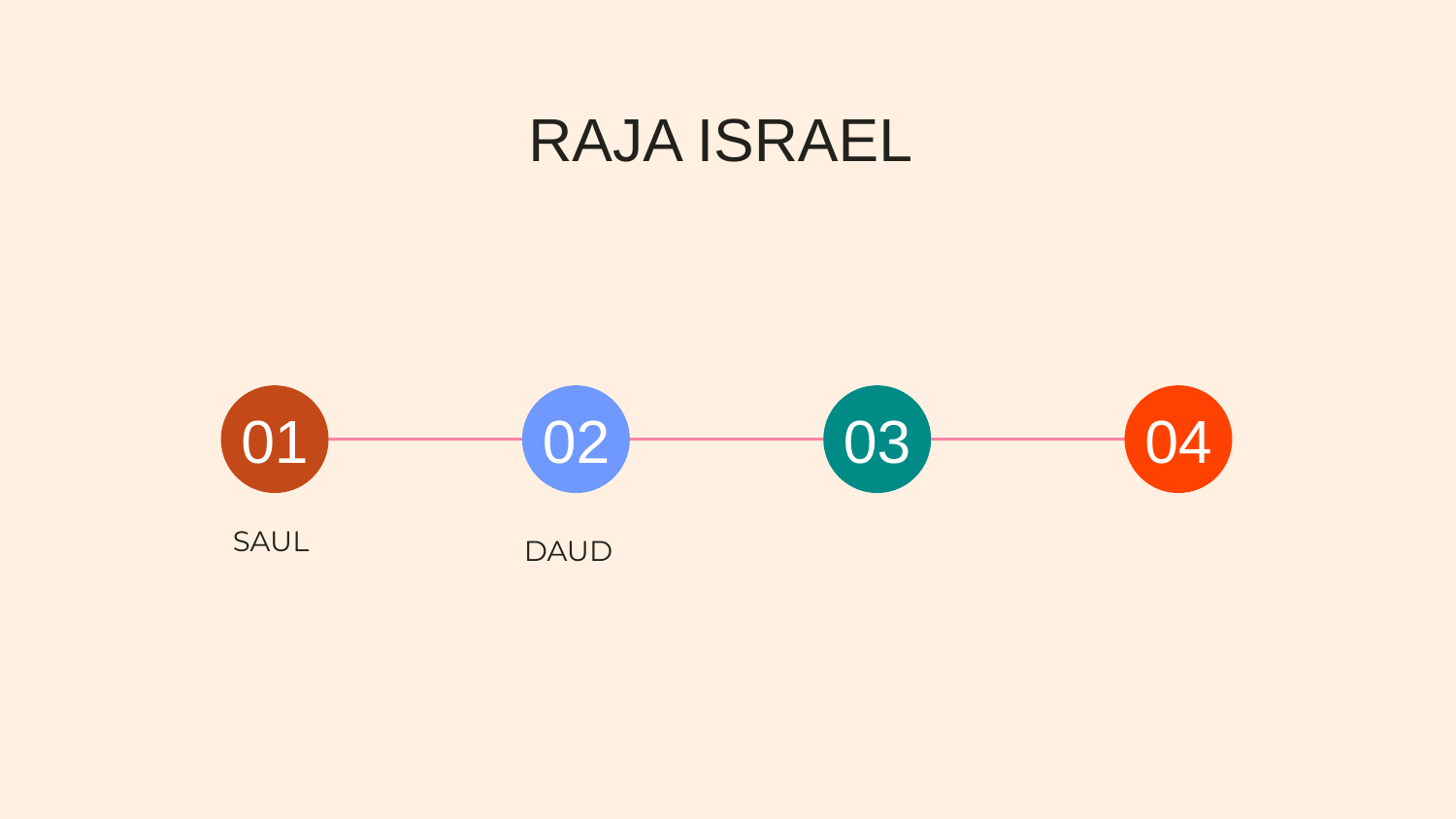

# RAJA ISRAEL

01
02
03
04
SAUL

DAUD